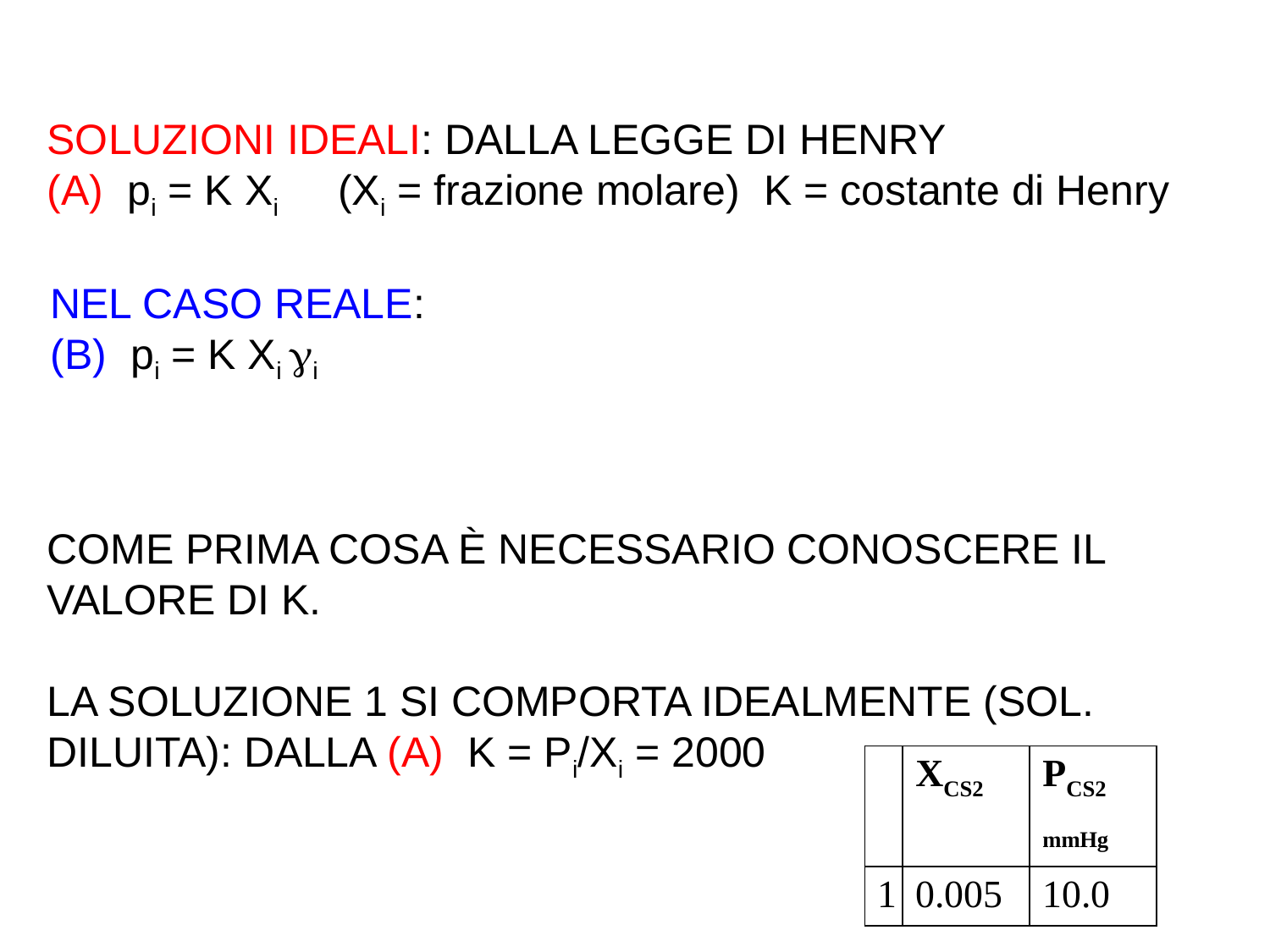

SOLUZIONI IDEALI: DALLA LEGGE DI HENRY
(A)  pi = K Xi     (Xi = frazione molare)  K = costante di Henry
NEL CASO REALE:
(B)  pi = K Xi γi
COME PRIMA COSA È NECESSARIO CONOSCERE IL VALORE DI K.

LA SOLUZIONE 1 SI COMPORTA IDEALMENTE (SOL. DILUITA): DALLA (A)  K = Pi/Xi = 2000
|  | XCS2 | PCS2 mmHg |
| --- | --- | --- |
| 1 | 0.005 | 10.0 |